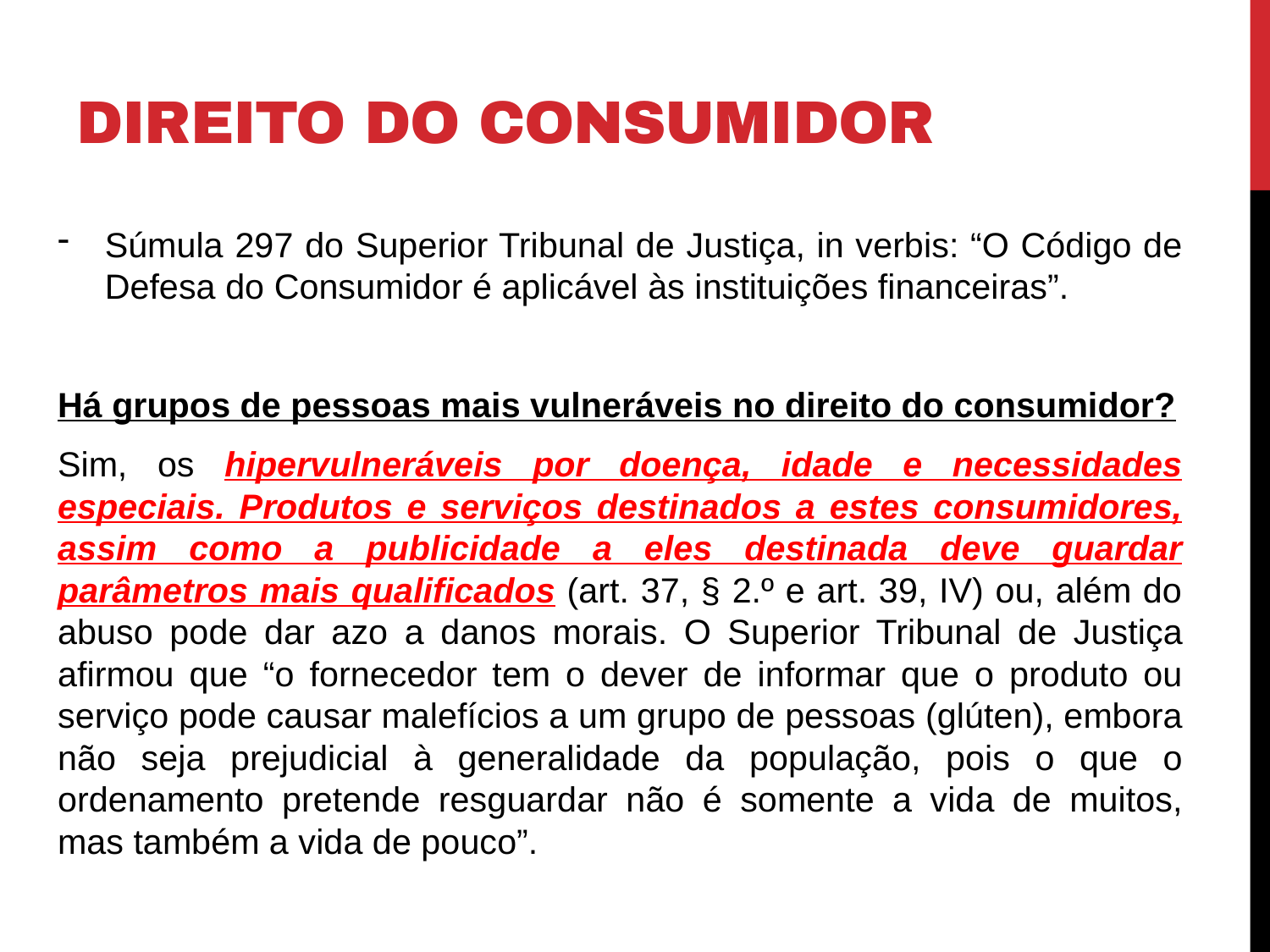

# Direito do consumidor
Súmula 297 do Superior Tribunal de Justiça, in verbis: “O Código de Defesa do Consumidor é aplicável às instituições financeiras”.

Há grupos de pessoas mais vulneráveis no direito do consumidor?
Sim, os hipervulneráveis por doença, idade e necessidades especiais. Produtos e serviços destinados a estes consumidores, assim como a publicidade a eles destinada deve guardar parâmetros mais qualificados (art. 37, § 2.º e art. 39, IV) ou, além do abuso pode dar azo a danos morais. O Superior Tribunal de Justiça afirmou que “o fornecedor tem o dever de informar que o produto ou serviço pode causar malefícios a um grupo de pessoas (glúten), embora não seja prejudicial à generalidade da população, pois o que o ordenamento pretende resguardar não é somente a vida de muitos, mas também a vida de pouco”.